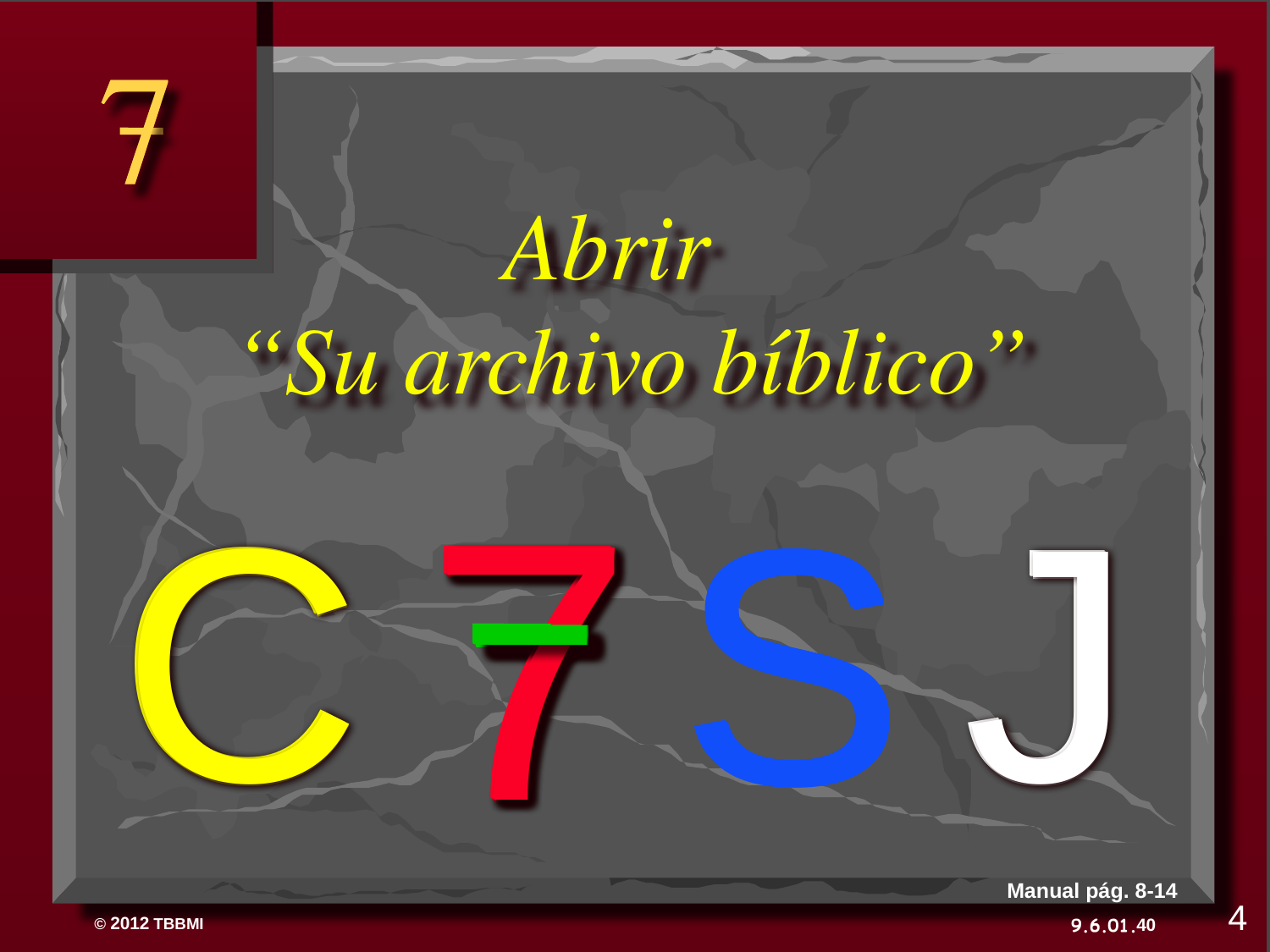

7
Abrir
“Su archivo bíblico”
7

C
J
S
7

7

C
J
S
7

7

C
J
S
7

7

C
J
S
7

Manual pág. 8-14
4
40